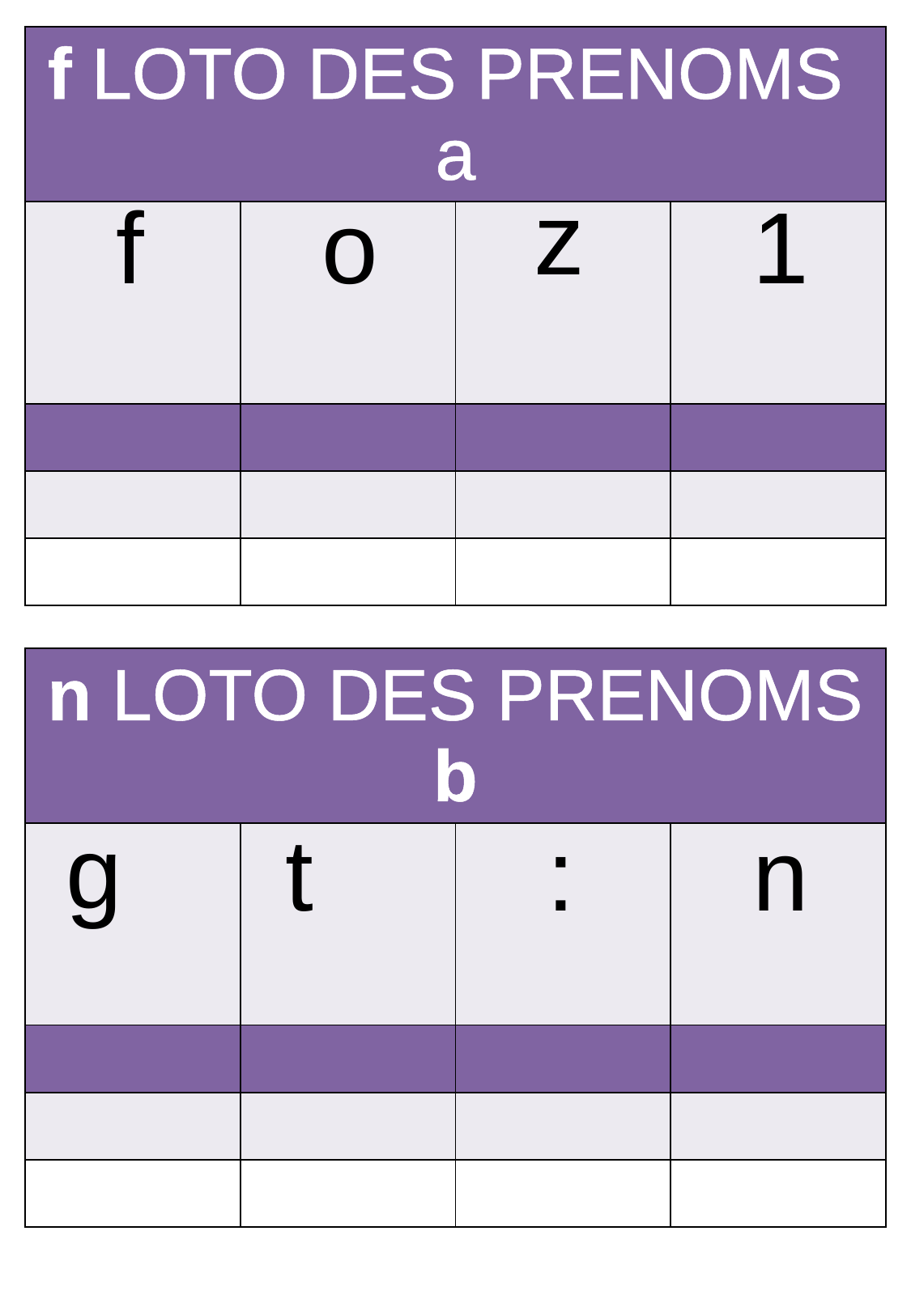

| f LOTO DES PRENOMS a |  |  |  |
| --- | --- | --- | --- |
|  |  |  |  |
|  |  |  |  |
|  |  |  |  |
|  |  |  |  |
z
f
o
1
| n LOTO DES PRENOMS b |  |  |  |
| --- | --- | --- | --- |
|  |  |  |  |
|  |  |  |  |
|  |  |  |  |
|  |  |  |  |
g
t
:
n